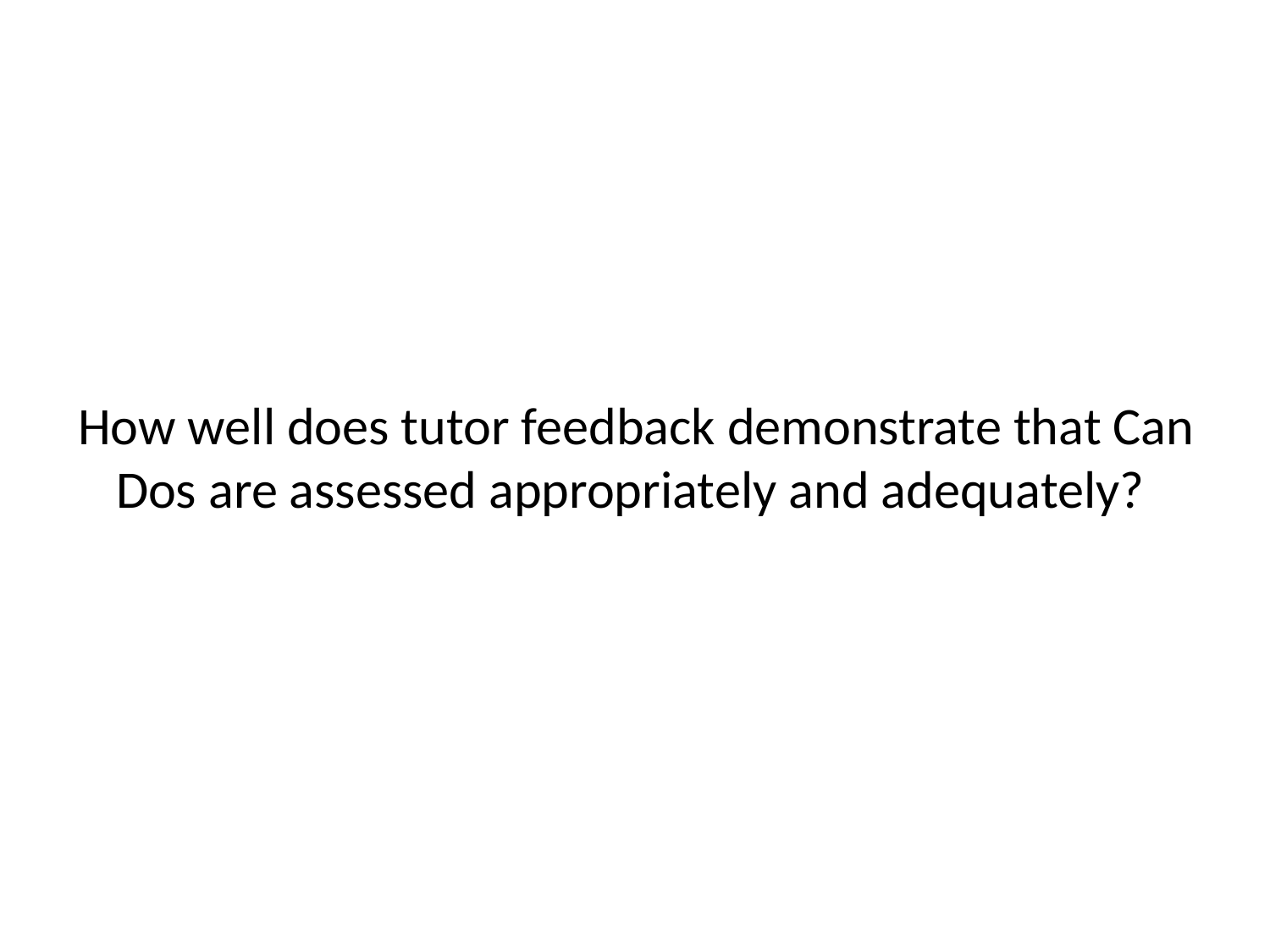

# How well does tutor feedback demonstrate that Can Dos are assessed appropriately and adequately?